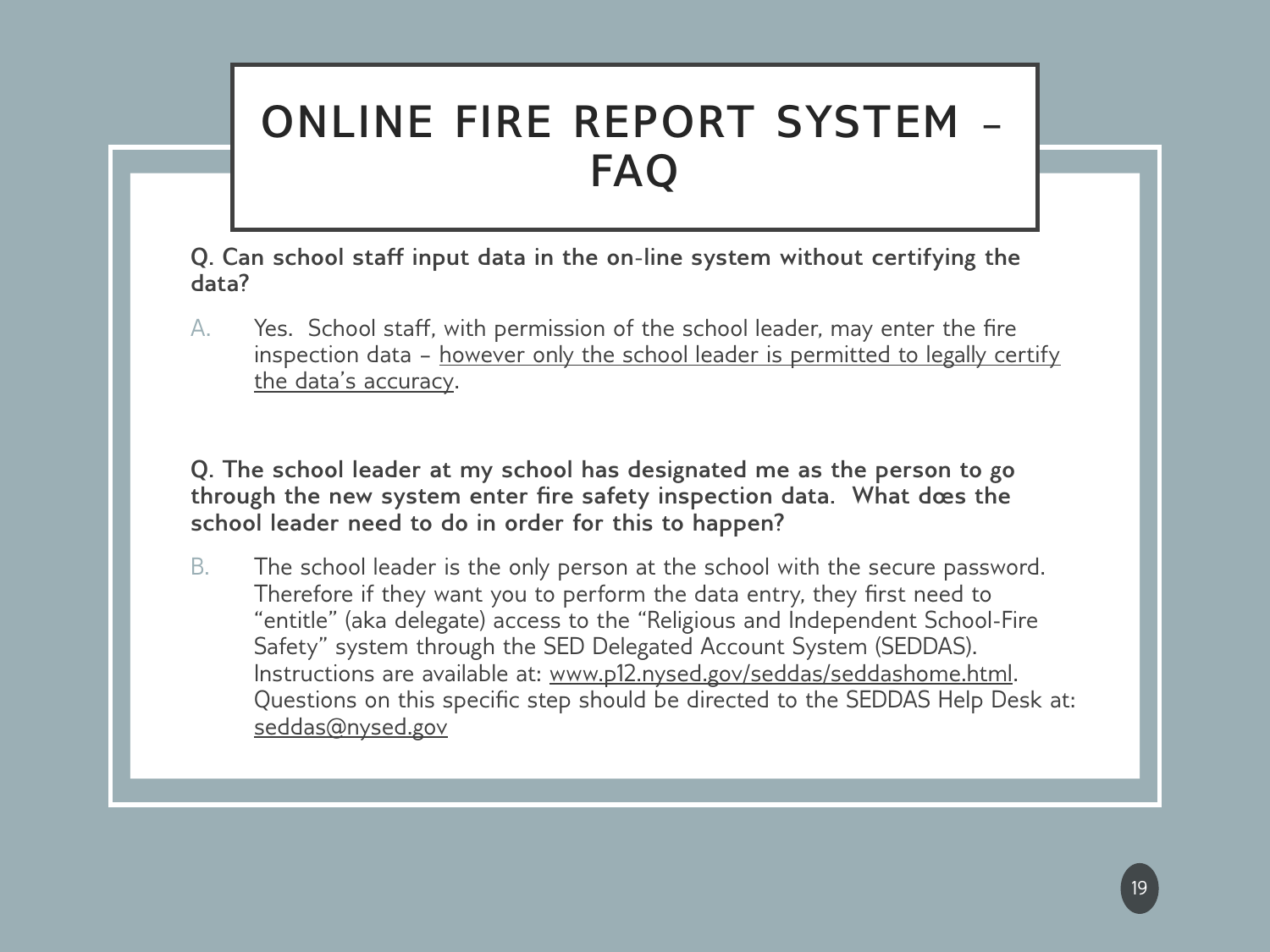

# Online Fire Report System – FAQ

Q. Can school staff input data in the on-line system without certifying the data?
Yes.  School staff, with permission of the school leader, may enter the fire inspection data – however only the school leader is permitted to legally certify the data’s accuracy.

Q. The school leader at my school has designated me as the person to go through the new system enter fire safety inspection data.  What does the school leader need to do in order for this to happen?
The school leader is the only person at the school with the secure password.  Therefore if they want you to perform the data entry, they first need to “entitle” (aka delegate) access to the “Religious and Independent School-Fire Safety” system through the SED Delegated Account System (SEDDAS). Instructions are available at: www.p12.nysed.gov/seddas/seddashome.html.  Questions on this specific step should be directed to the SEDDAS Help Desk at: seddas@nysed.gov

19